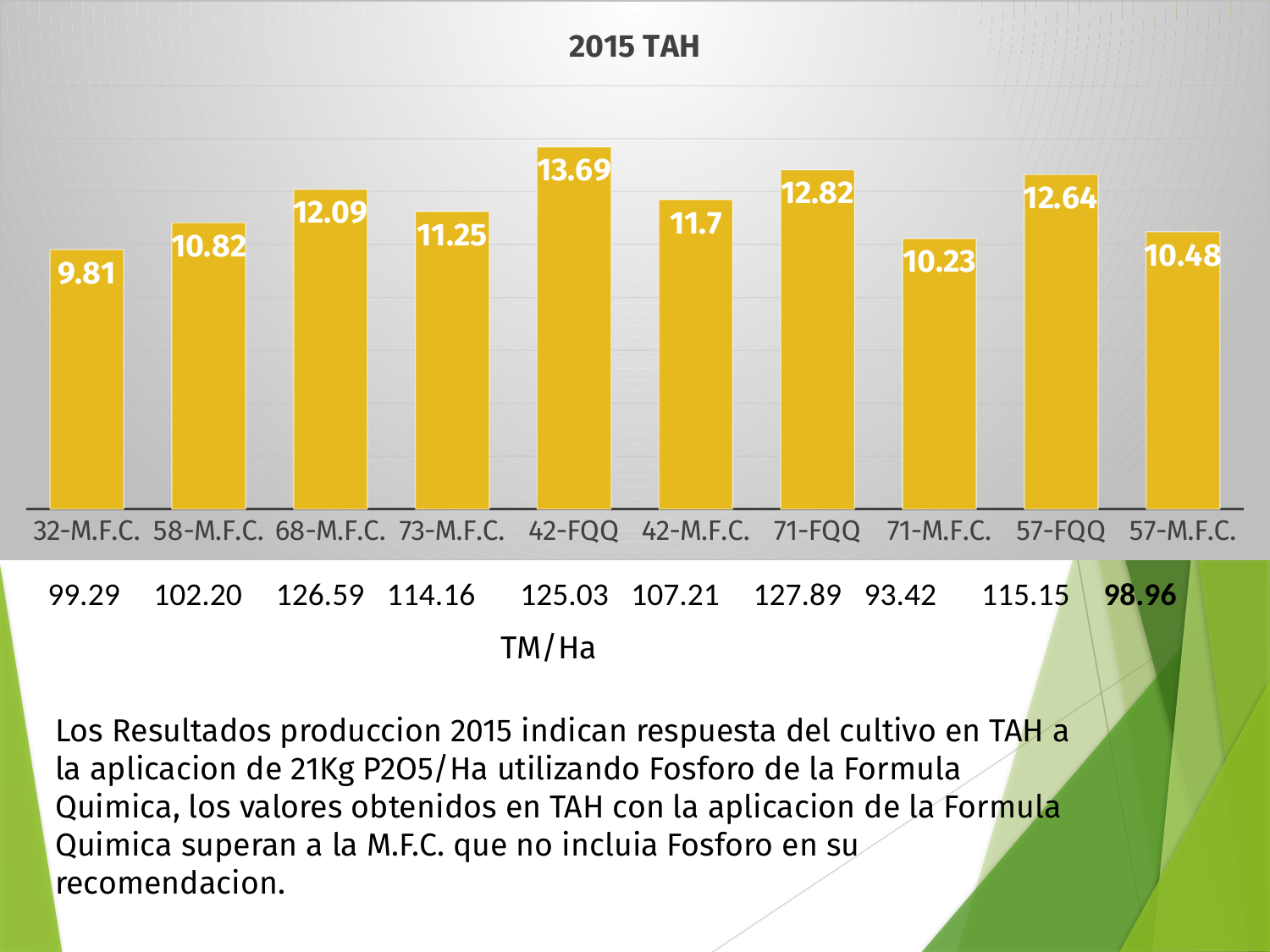

### Chart: 2015 TAH

| Category | TMAH |
|---|---|
| 32-M.F.C. | 9.81 |
| 58-M.F.C. | 10.82 |
| 68-M.F.C. | 12.09 |
| 73-M.F.C. | 11.25 |
| 42-FQQ | 13.69 |
| 42-M.F.C. | 11.7 |
| 71-FQQ | 12.82 |
| 71-M.F.C. | 10.23 |
| 57-FQQ | 12.64 |
| 57-M.F.C. | 10.48 |
           99.29   102.20   126.59  114.16    125.03  107.21   127.89  93.42    115.15   98.96
                                TM/Ha
Los Resultados produccion 2015 indican respuesta del cultivo en TAH a la aplicacion de 21Kg P2O5/Ha utilizando Fosforo de la Formula Quimica, los valores obtenidos en TAH con la aplicacion de la Formula Quimica superan a la M.F.C. que no incluia Fosforo en su recomendacion.